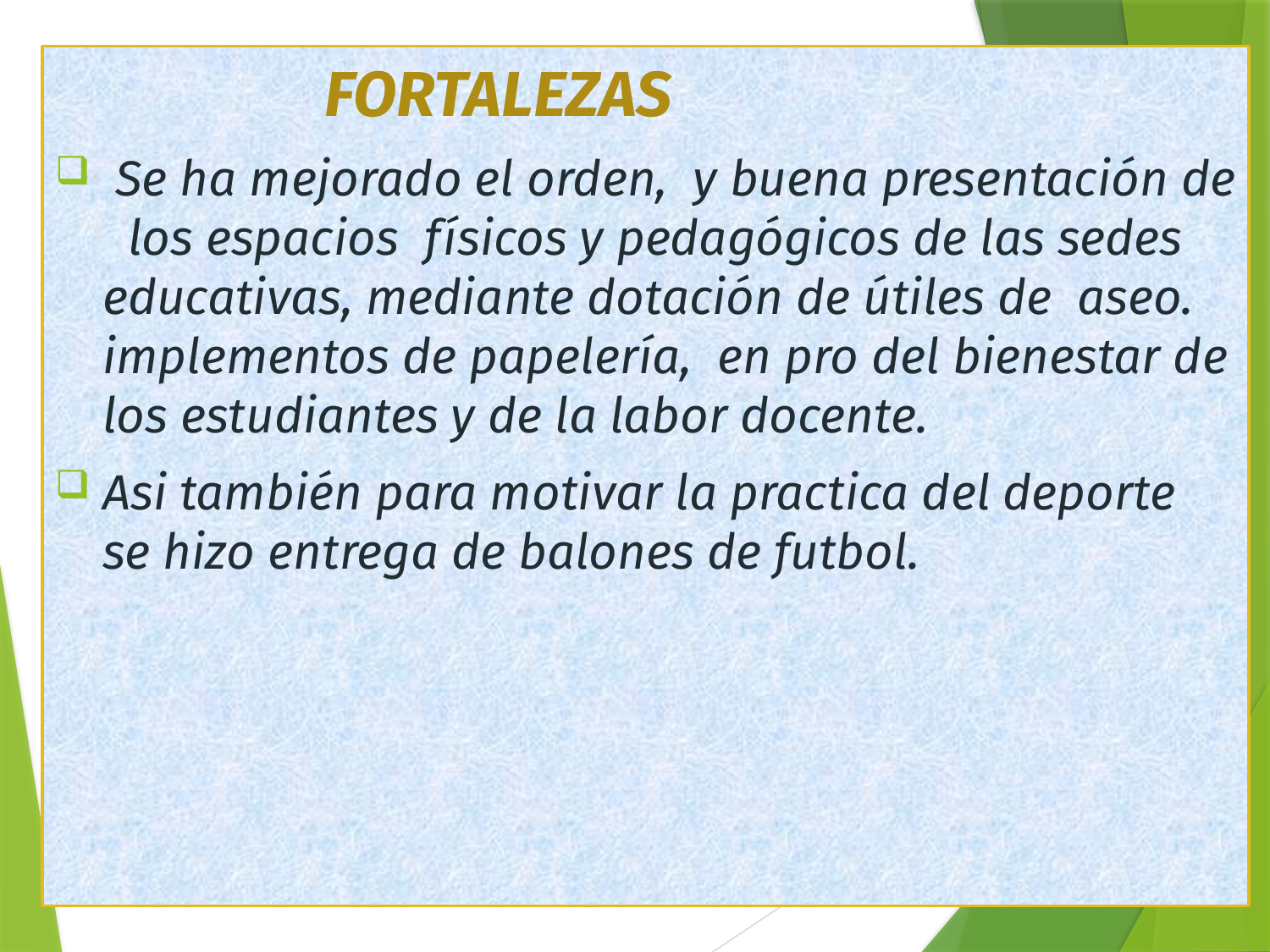

FORTALEZAS
 Se ha mejorado el orden,  y buena presentación de   los espacios  físicos y pedagógicos de las sedes educativas, mediante dotación de útiles de  aseo. implementos de papelería,  en pro del bienestar de los estudiantes y de la labor docente.
Asi también para motivar la practica del deporte se hizo entrega de balones de futbol.

#